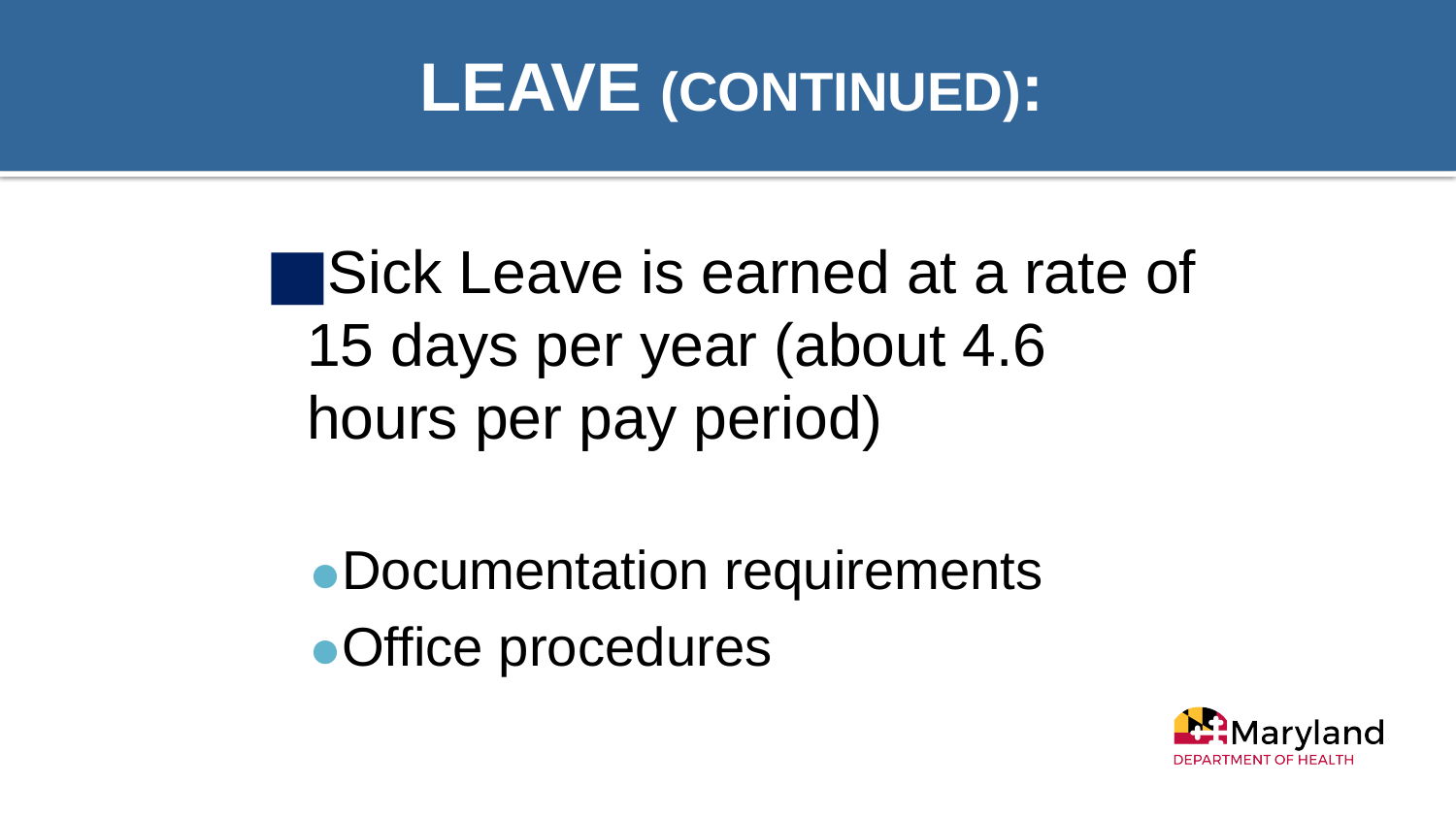

# LEAVE (CONTINUED):
Sick Leave is earned at a rate of 15 days per year (about 4.6 hours per pay period)

Documentation requirements
Office procedures